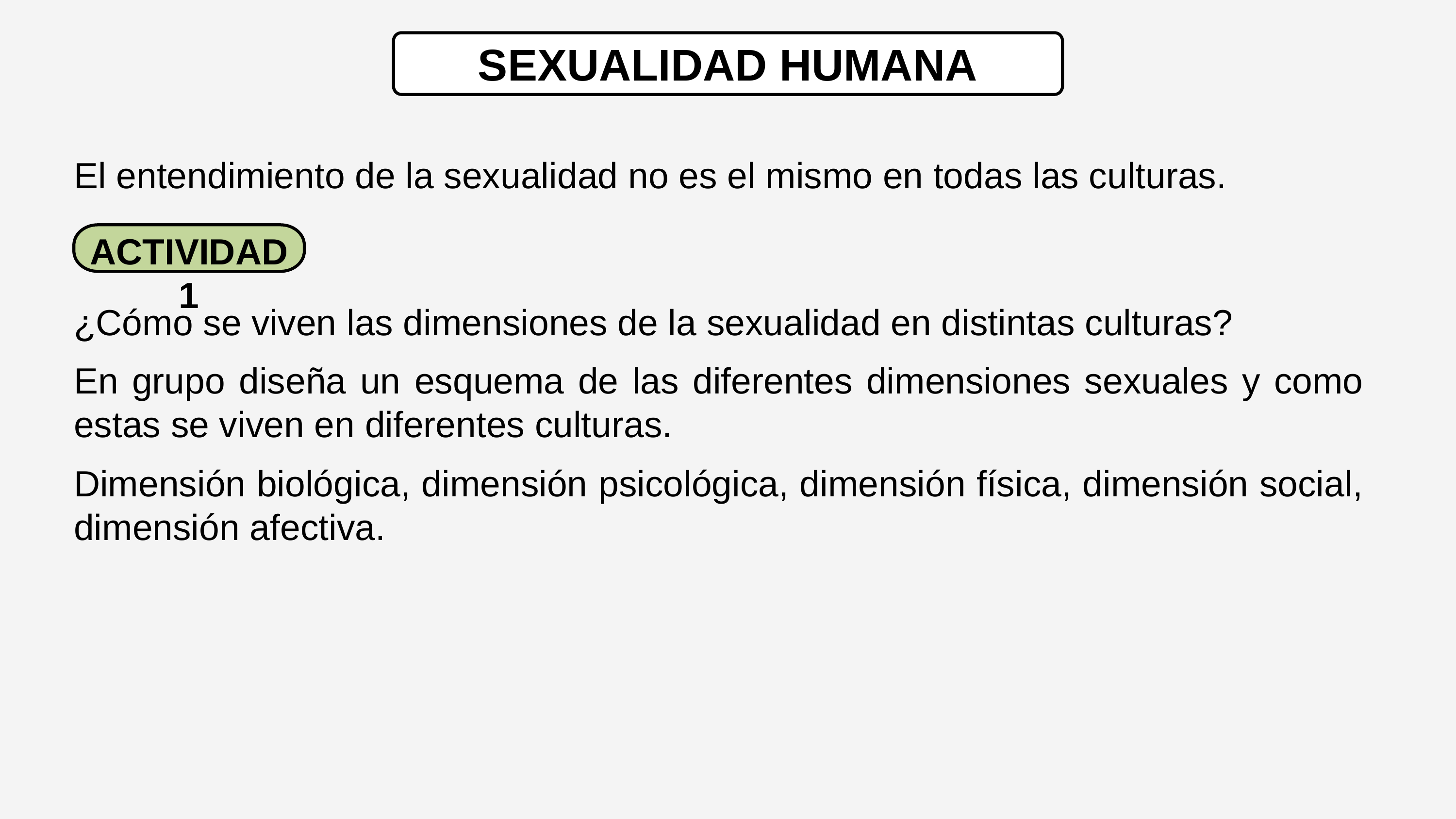

SEXUALIDAD HUMANA

El entendimiento de la sexualidad no es el mismo en todas las culturas.

ACTIVIDAD 1
¿Cómo se viven las dimensiones de la sexualidad en distintas culturas?
En grupo diseña un esquema de las diferentes dimensiones sexuales y como estas se viven en diferentes culturas.
Dimensión biológica, dimensión psicológica, dimensión física, dimensión social, dimensión afectiva.